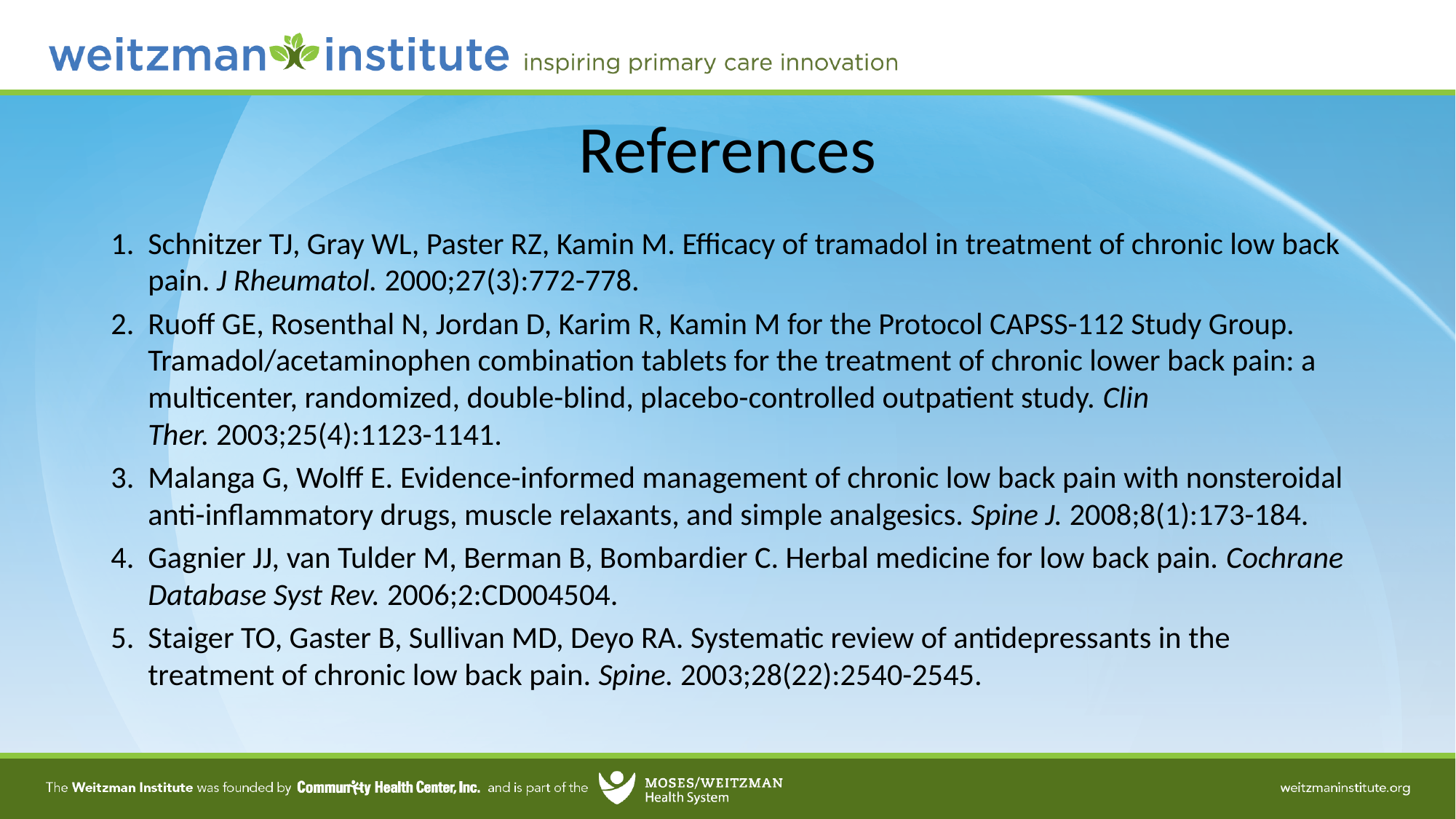

# References
Schnitzer TJ, Gray WL, Paster RZ, Kamin M. Efficacy of tramadol in treatment of chronic low back pain. J Rheumatol. 2000;27(3):772-778.
Ruoff GE, Rosenthal N, Jordan D, Karim R, Kamin M for the Protocol CAPSS-112 Study Group. Tramadol/acetaminophen combination tablets for the treatment of chronic lower back pain: a multicenter, randomized, double-blind, placebo-controlled outpatient study. Clin Ther. 2003;25(4):1123-1141.
Malanga G, Wolff E. Evidence-informed management of chronic low back pain with nonsteroidal anti-inflammatory drugs, muscle relaxants, and simple analgesics. Spine J. 2008;8(1):173-184.
Gagnier JJ, van Tulder M, Berman B, Bombardier C. Herbal medicine for low back pain. Cochrane Database Syst Rev. 2006;2:CD004504.
Staiger TO, Gaster B, Sullivan MD, Deyo RA. Systematic review of antidepressants in the treatment of chronic low back pain. Spine. 2003;28(22):2540-2545.